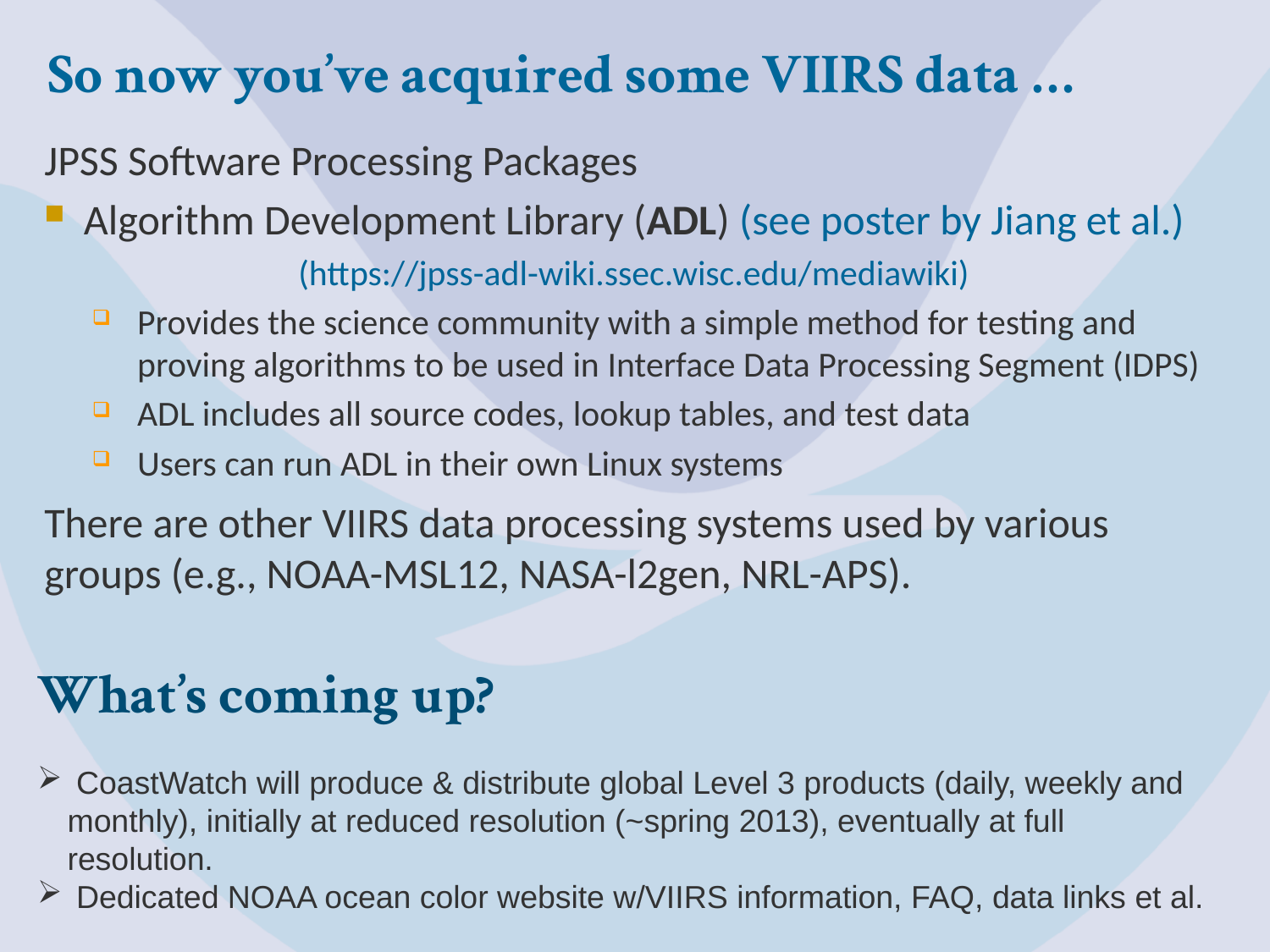

# So now you’ve acquired some VIIRS data …
JPSS Software Processing Packages
 Algorithm Development Library (ADL) (see poster by Jiang et al.)
		(https://jpss-adl-wiki.ssec.wisc.edu/mediawiki)
Provides the science community with a simple method for testing and proving algorithms to be used in Interface Data Processing Segment (IDPS)
ADL includes all source codes, lookup tables, and test data
Users can run ADL in their own Linux systems
There are other VIIRS data processing systems used by various groups (e.g., NOAA-MSL12, NASA-l2gen, NRL-APS).

What’s coming up?

 CoastWatch will produce & distribute global Level 3 products (daily, weekly and monthly), initially at reduced resolution (~spring 2013), eventually at full resolution.
 Dedicated NOAA ocean color website w/VIIRS information, FAQ, data links et al.